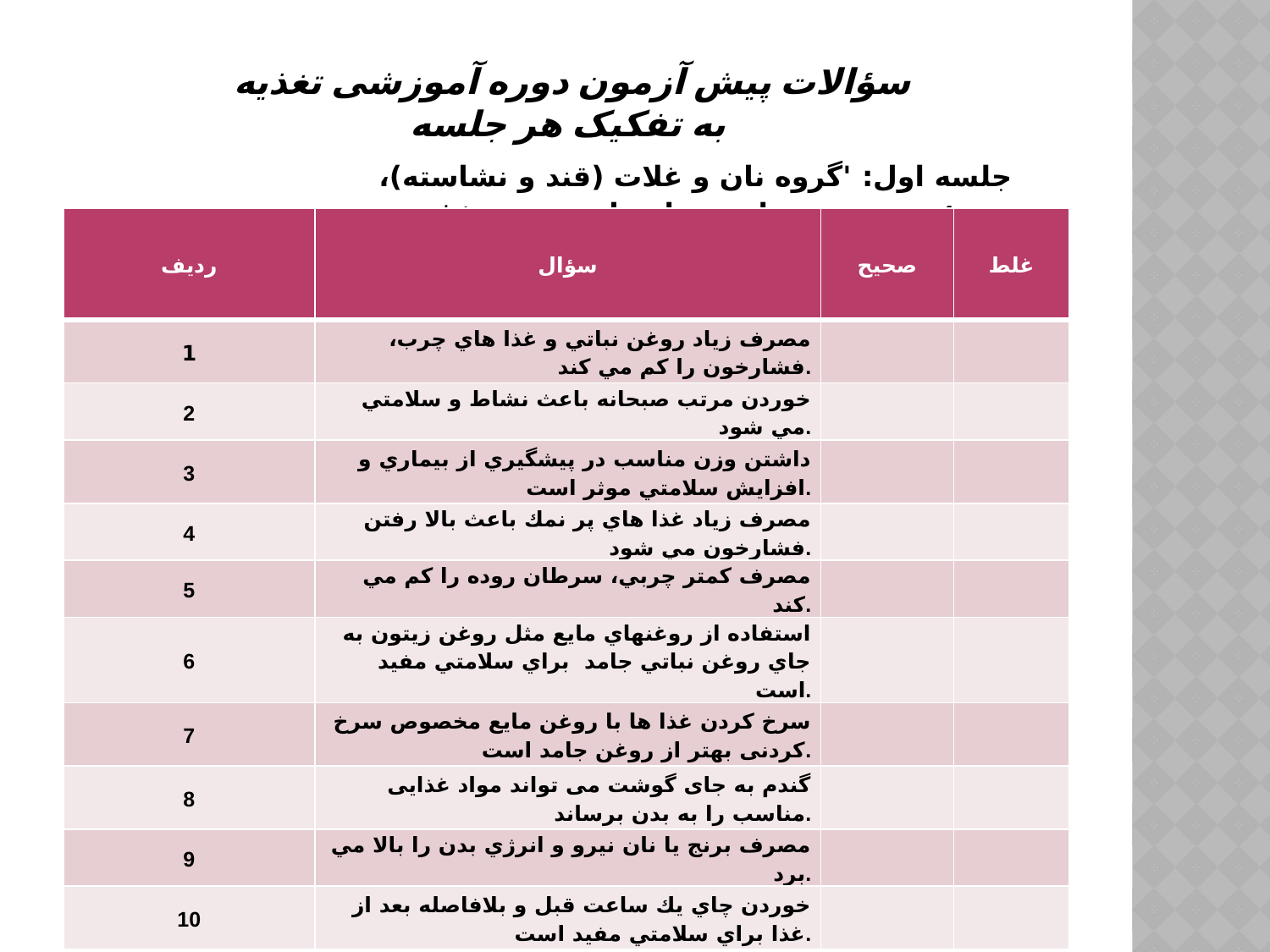

# سؤالات پیش آزمون دوره آموزشی تغذیه به تفکیک هر جلسه
جلسه اول: 'گروه نان و غلات (قند و نشاسته)، پروتئین،چربی،ویتامین ها،مواد معدنی تغذيه

| رديف | سؤال | صحيح | غلط |
| --- | --- | --- | --- |
| 1 | مصرف زیاد روغن نباتي و غذا هاي چرب، فشارخون را كم مي كند. |  |  |
| 2 | خوردن مرتب صبحانه باعث نشاط و سلامتي مي شود. |  |  |
| 3 | داشتن وزن مناسب در پيشگيري از بيماري و افزايش سلامتي موثر است. |  |  |
| 4 | مصرف زیاد غذا هاي پر نمك باعث بالا رفتن فشارخون مي شود. |  |  |
| 5 | مصرف كمتر چربي، سرطان روده را كم مي كند. |  |  |
| 6 | استفاده از روغنهاي مايع مثل روغن زيتون به جاي روغن نباتي جامد براي سلامتي مفيد است. |  |  |
| 7 | سرخ كردن غذا ها با روغن مايع مخصوص سرخ کردنی بهتر از روغن جامد است. |  |  |
| 8 | گندم به جای گوشت می تواند مواد غذایی مناسب را به بدن برساند. |  |  |
| 9 | مصرف برنج يا نان نيرو و انرژي بدن را بالا مي برد. |  |  |
| 10 | خوردن چاي يك ساعت قبل و بلافاصله بعد از غذا براي سلامتي مفيد است. |  |  |